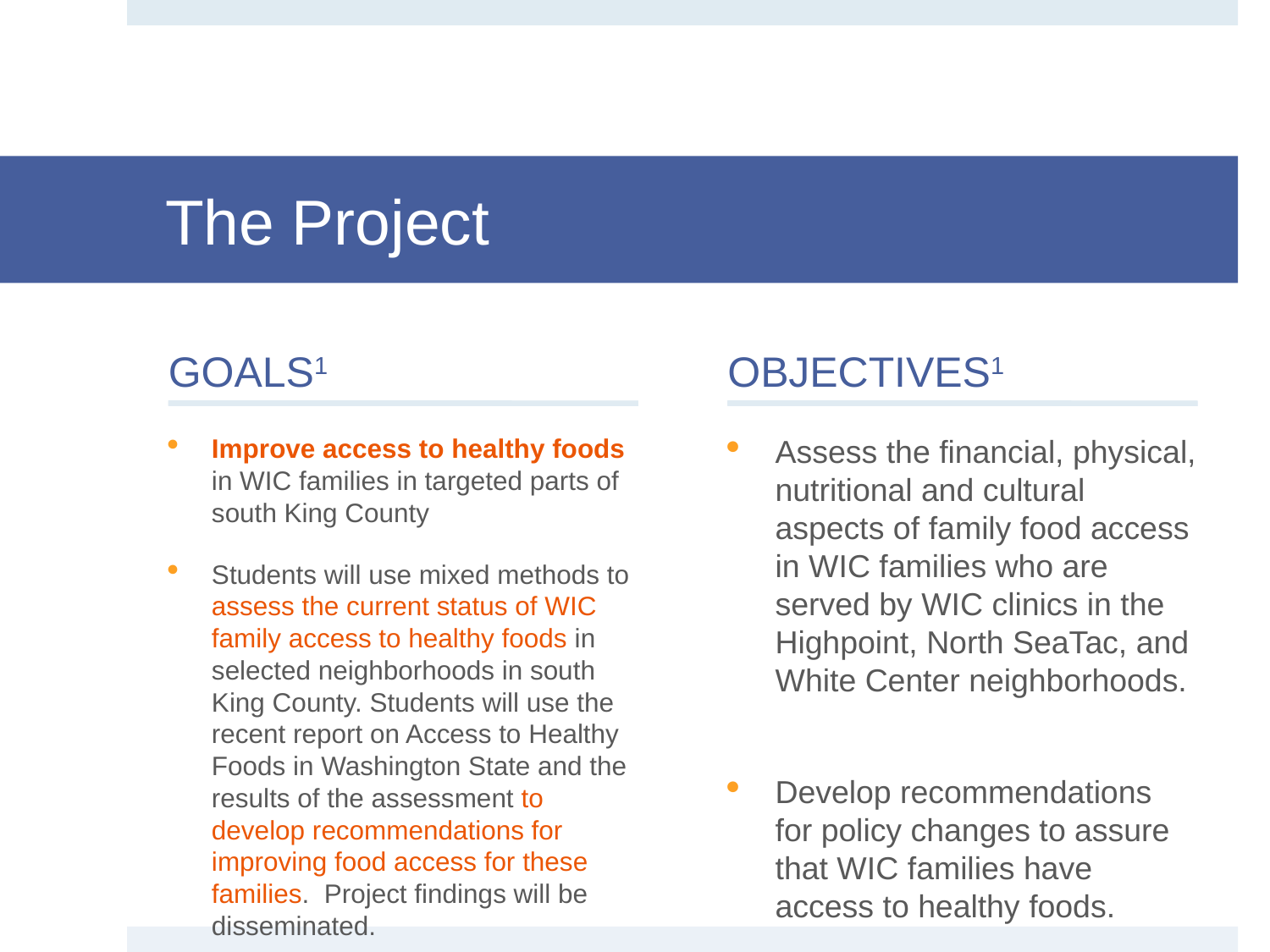

# The Project
GOALS1
OBJECTIVES1
Improve access to healthy foods in WIC families in targeted parts of south King County
Students will use mixed methods to assess the current status of WIC family access to healthy foods in selected neighborhoods in south King County. Students will use the recent report on Access to Healthy Foods in Washington State and the results of the assessment to develop recommendations for improving food access for these families.  Project findings will be disseminated.

Assess the financial, physical, nutritional and cultural aspects of family food access in WIC families who are served by WIC clinics in the Highpoint, North SeaTac, and White Center neighborhoods.
Develop recommendations for policy changes to assure that WIC families have access to healthy foods.